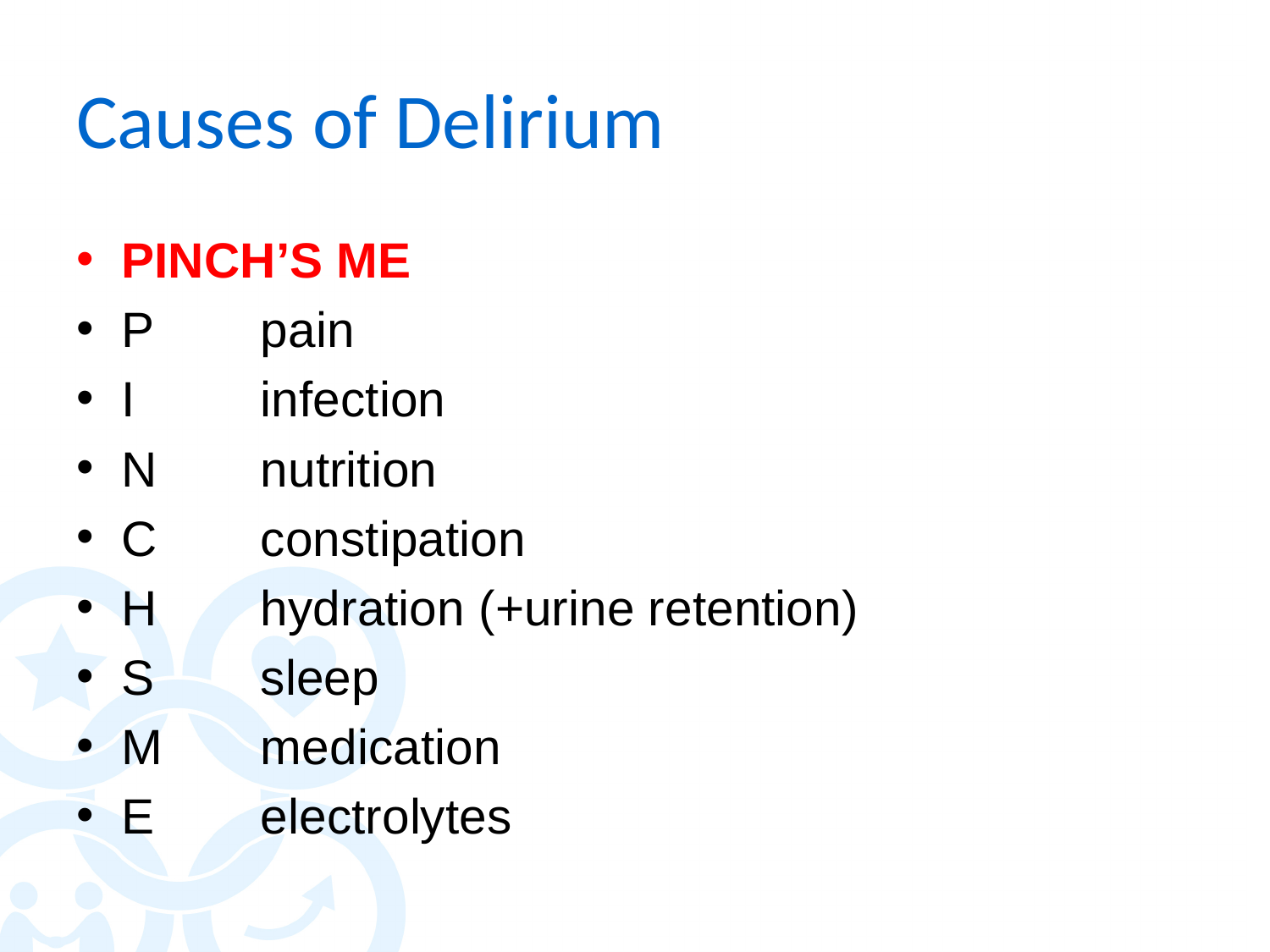

# Causes of Delirium
PINCH’S ME
P	  pain
I		  infection
N	  nutrition
C	  constipation
H	  hydration (+urine retention)
S	  sleep
M	  medication
E	  electrolytes